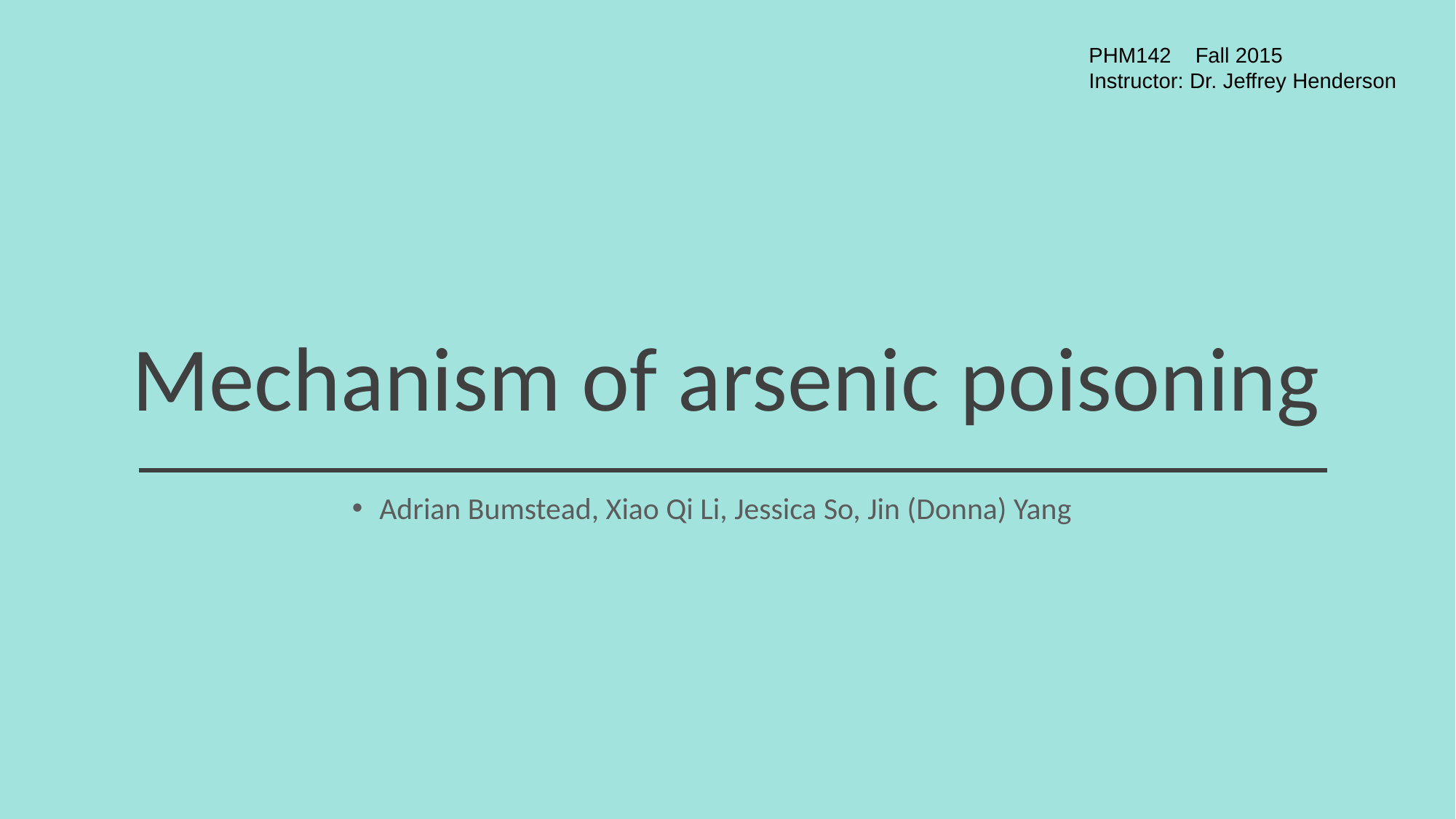

PHM142    Fall 2015
 Instructor: Dr. Jeffrey Henderson
Mechanism of arsenic poisoning
Adrian Bumstead, Xiao Qi Li, Jessica So, Jin (Donna) Yang